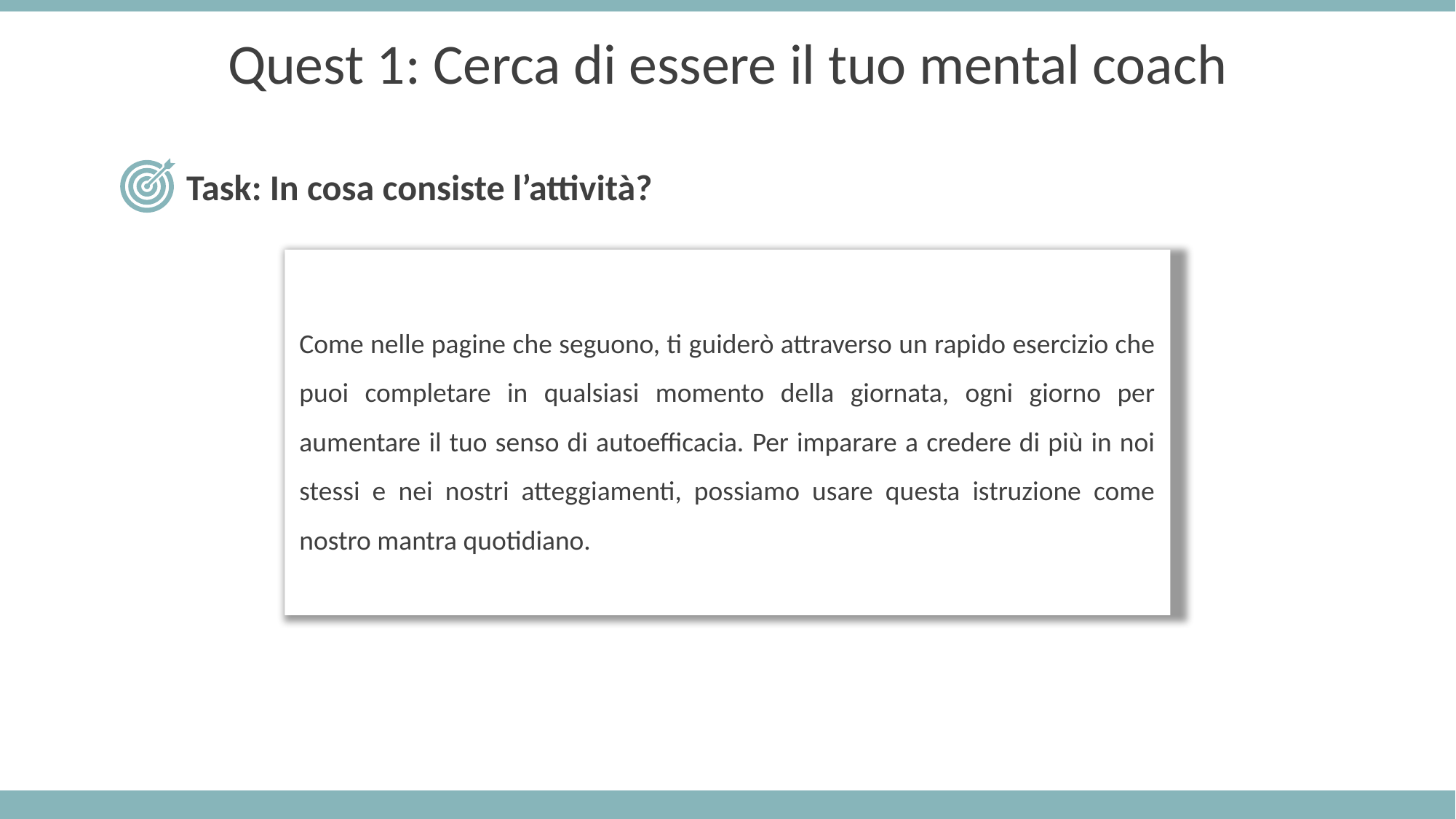

Quest 1: Cerca di essere il tuo mental coach

Task: In cosa consiste l’attività?
Come nelle pagine che seguono, ti guiderò attraverso un rapido esercizio che puoi completare in qualsiasi momento della giornata, ogni giorno per aumentare il tuo senso di autoefficacia. Per imparare a credere di più in noi stessi e nei nostri atteggiamenti, possiamo usare questa istruzione come nostro mantra quotidiano.